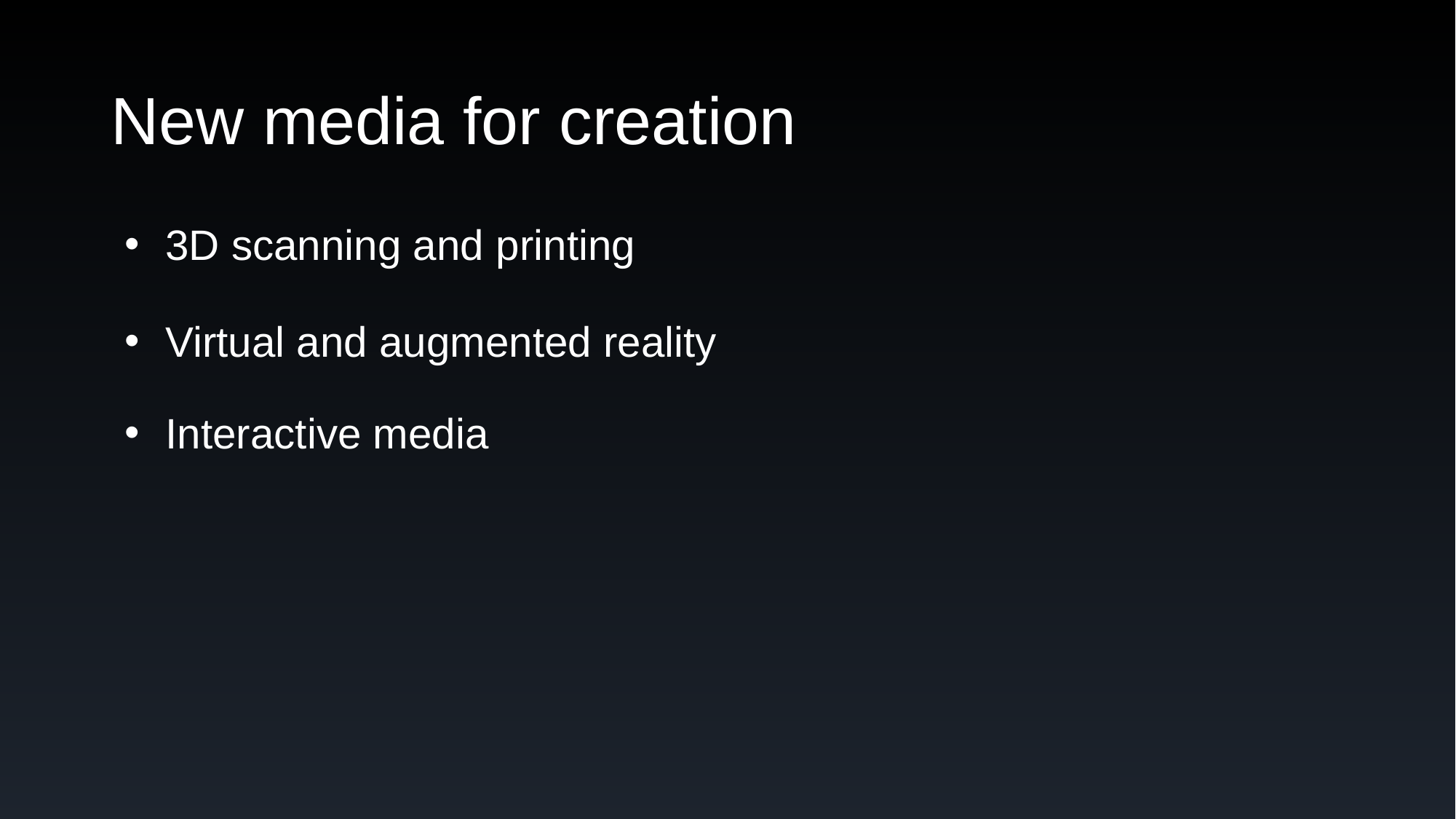

# New media for creation
3D scanning and printing
Virtual and augmented reality
Interactive media